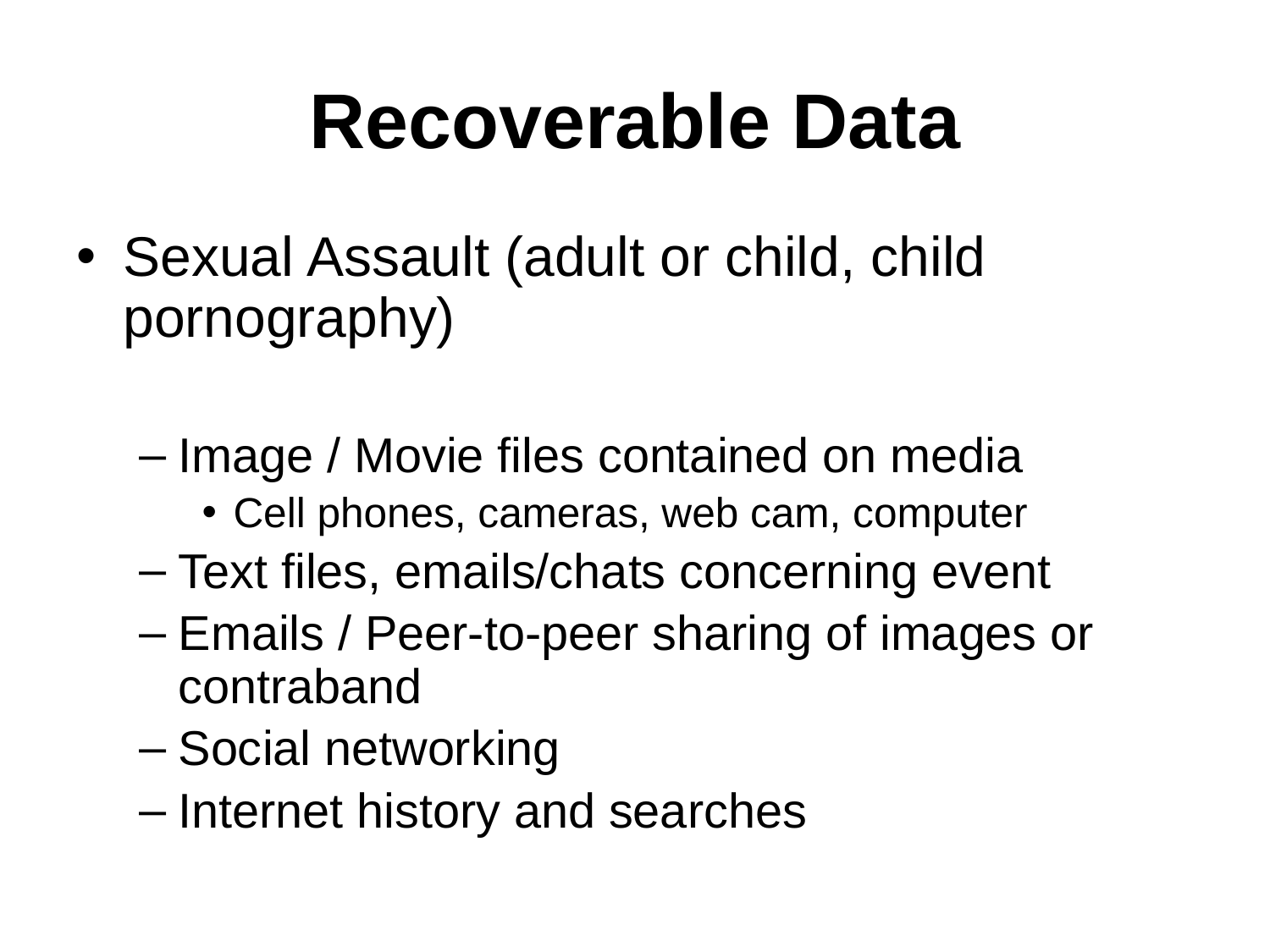

# Recoverable Data
Sexual Assault (adult or child, child      					pornography)

Image / Movie files contained on media
Cell phones, cameras, web cam, computer
Text files, emails/chats concerning event
Emails / Peer-to-peer sharing of images or contraband
Social networking
Internet history and searches